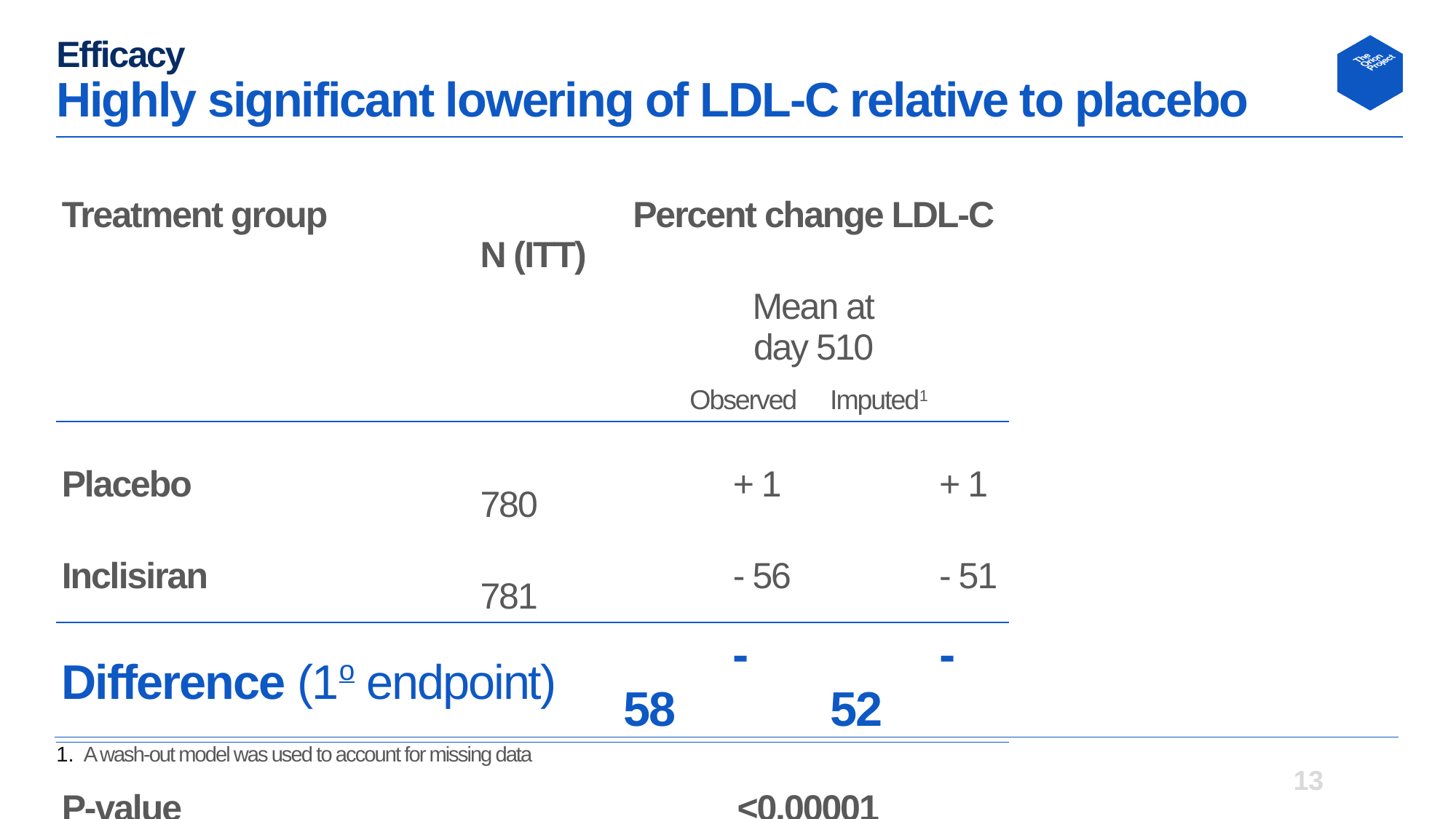

# Efficacy Highly significant lowering of LDL-C relative to placebo
| Treatment group | N (ITT) | Percent change LDL-C |  |
| --- | --- | --- | --- |
|  |  | Mean at day 510 |  |
|  |  | Observed | Imputed1 |
| Placebo | 780 | + 1 | + 1 |
| Inclisiran | 781 | - 56 | - 51 |
| Difference (1o endpoint) |  | - 58 | - 52 |
| P-value |  | <0.00001 |  |
A wash-out model was used to account for missing data